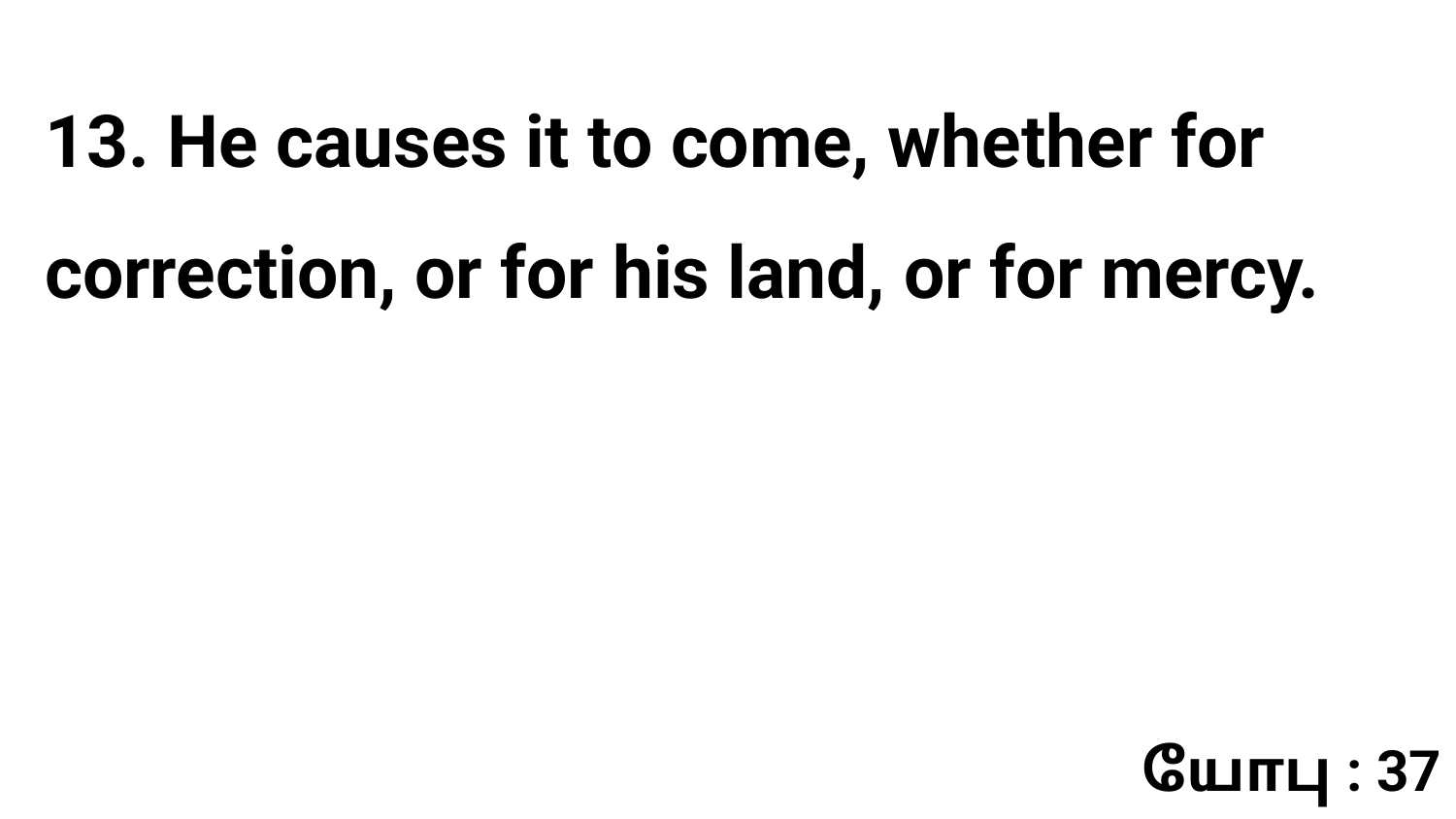

13. He causes it to come, whether for correction, or for his land, or for mercy.
யோபு : 37